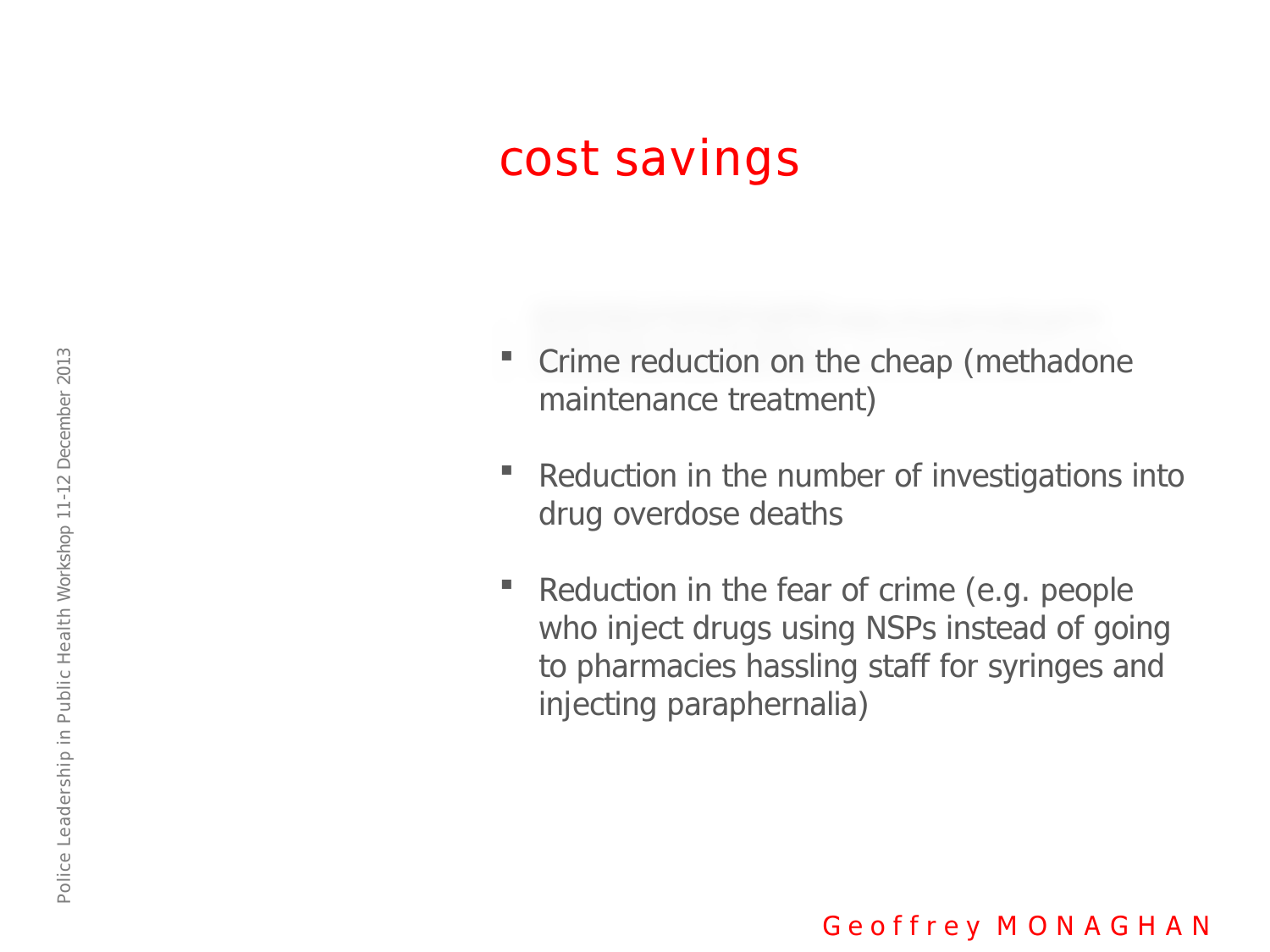

# cost savings
Crime reduction on the cheap (methadone maintenance treatment)

Reduction in the number of investigations into drug overdose deaths

Reduction in the fear of crime (e.g. people who inject drugs using NSPs instead of going to pharmacies hassling staff for syringes and injecting paraphernalia)

Police Leadership in Public Health Workshop 11-12 December 2013

 G e o f f r e y  M O N A G H A N